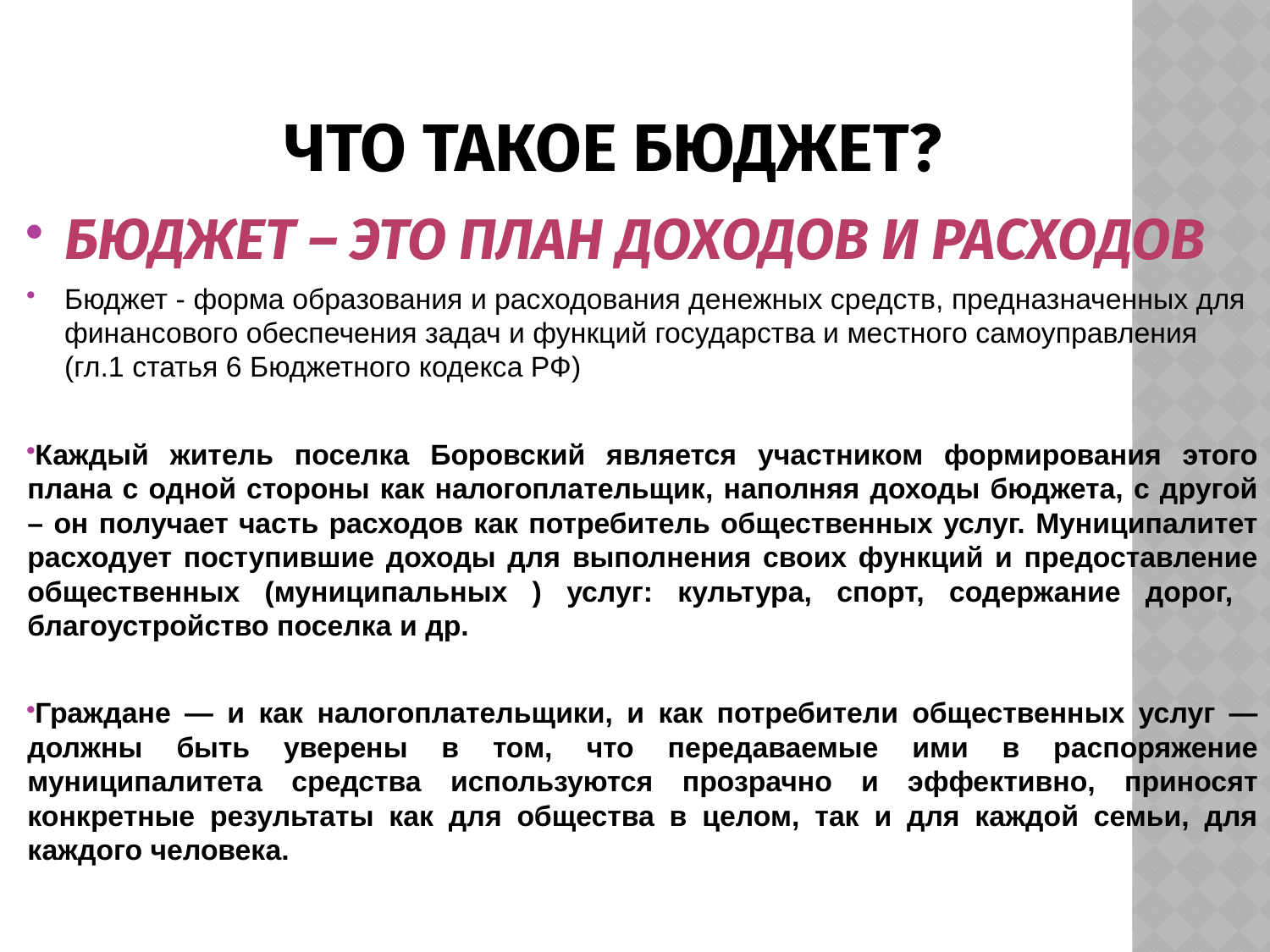

# Что такое бюджет?
БЮДЖЕТ – ЭТО ПЛАН ДОХОДОВ И РАСХОДОВ
Бюджет - форма образования и расходования денежных средств, предназначенных для финансового обеспечения задач и функций государства и местного самоуправления (гл.1 статья 6 Бюджетного кодекса РФ)

Каждый житель поселка Боровский является участником формирования этого плана с одной стороны как налогоплательщик, наполняя доходы бюджета, с другой – он получает часть расходов как потребитель общественных услуг. Муниципалитет расходует поступившие доходы для выполнения своих функций и предоставление общественных (муниципальных ) услуг: культура, спорт, содержание дорог,  благоустройство поселка и др.

Граждане — и как налогоплательщики, и как потребители общественных услуг — должны быть уверены в том, что передаваемые ими в распоряжение муниципалитета средства используются прозрачно и эффективно, приносят конкретные результаты как для общества в целом, так и для каждой семьи, для каждого человека.